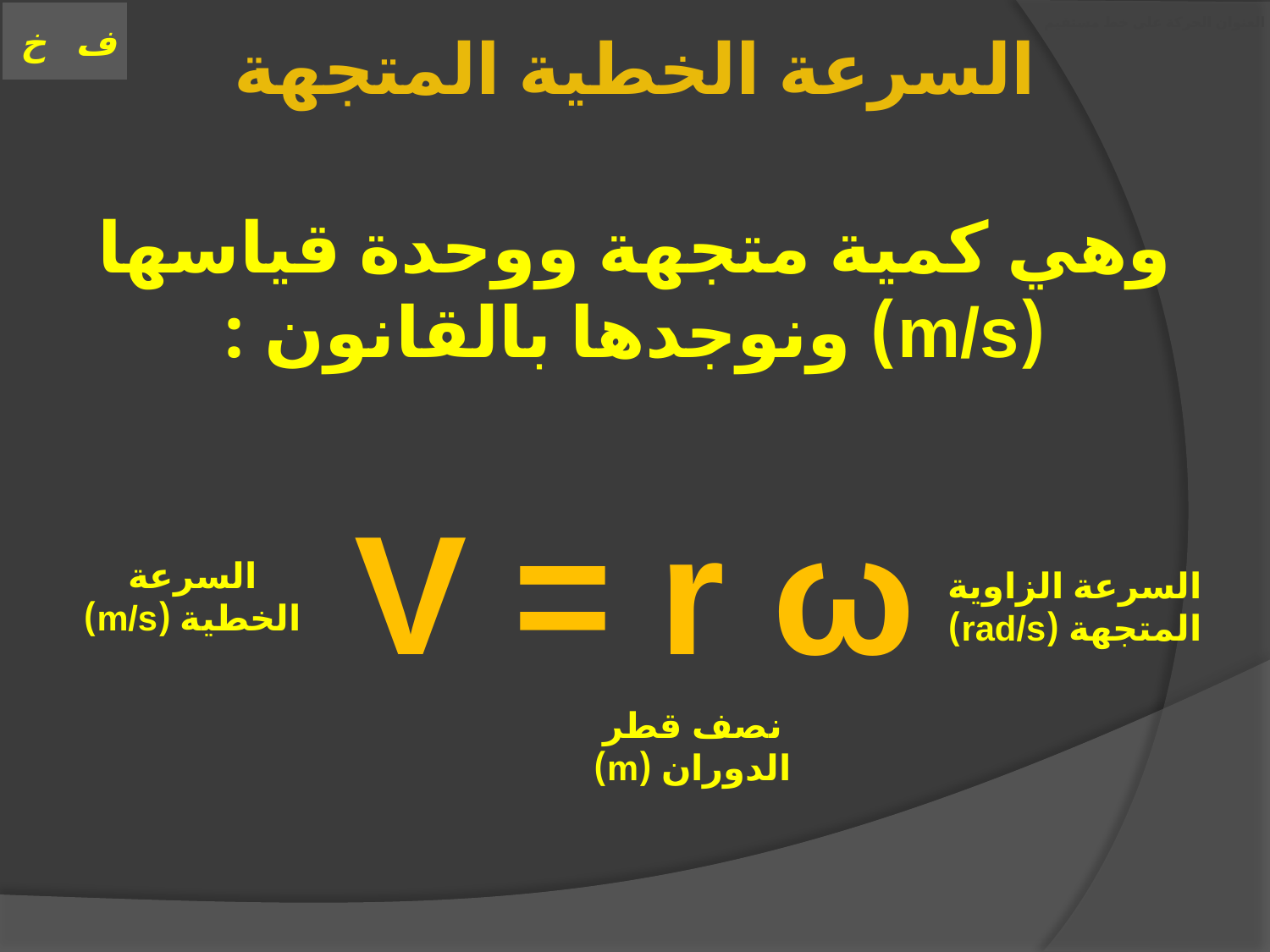

# العنوان الحركة على خط مستقيم
السرعة الخطية المتجهة
وهي كمية متجهة ووحدة قياسها (m/s) ونوجدها بالقانون :
V = r ω
السرعة الخطية (m/s)
السرعة الزاوية المتجهة (rad/s)
نصف قطر الدوران (m)